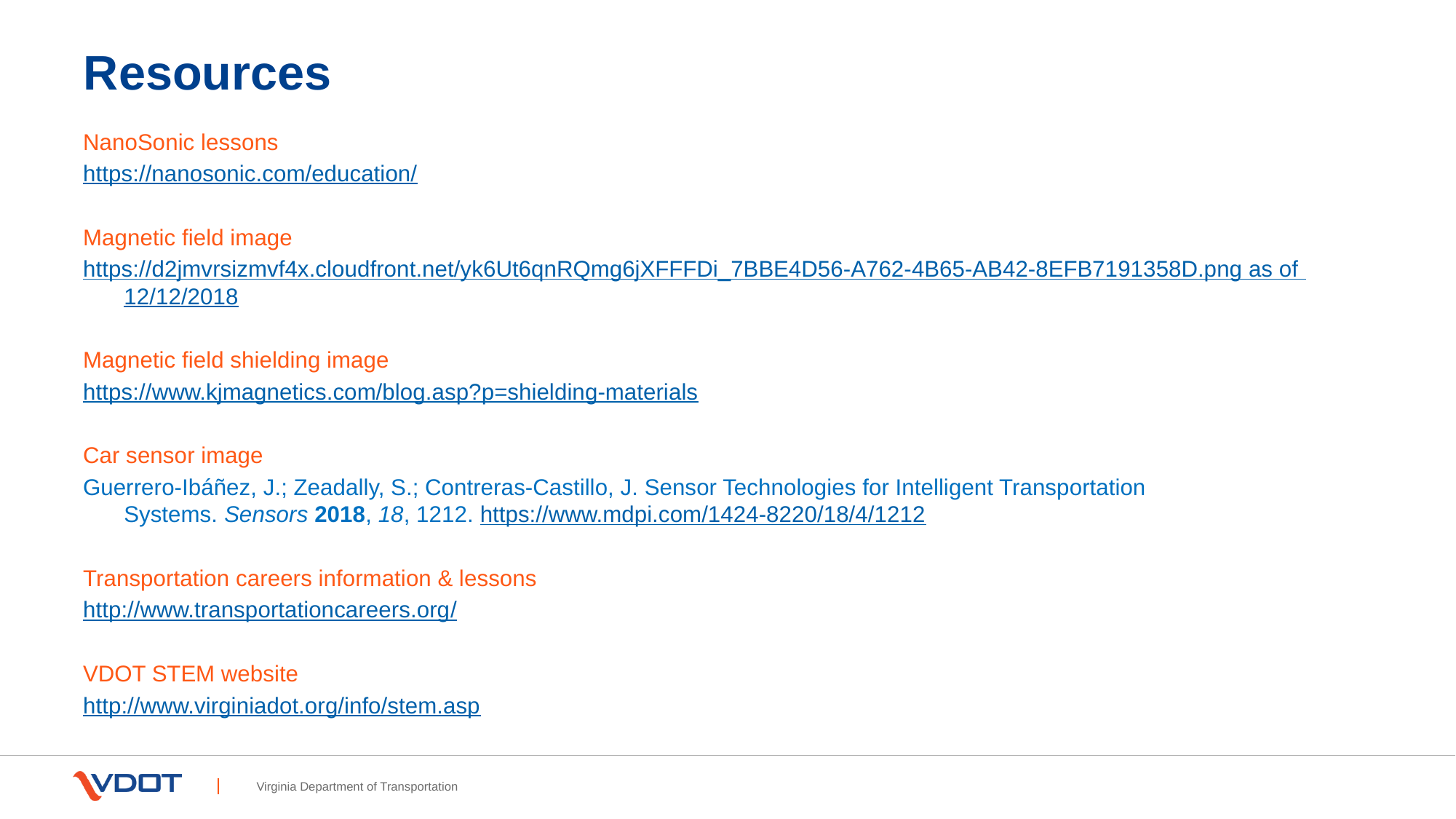

# Resources
NanoSonic lessons
https://nanosonic.com/education/

Magnetic field image
https://d2jmvrsizmvf4x.cloudfront.net/yk6Ut6qnRQmg6jXFFFDi_7BBE4D56-A762-4B65-AB42-8EFB7191358D.png as of 12/12/2018

Magnetic field shielding image
https://www.kjmagnetics.com/blog.asp?p=shielding-materials

Car sensor image
Guerrero-Ibáñez, J.; Zeadally, S.; Contreras-Castillo, J. Sensor Technologies for Intelligent Transportation Systems. Sensors 2018, 18, 1212. https://www.mdpi.com/1424-8220/18/4/1212

Transportation careers information & lessons
http://www.transportationcareers.org/

VDOT STEM website
http://www.virginiadot.org/info/stem.asp
Virginia Department of Transportation